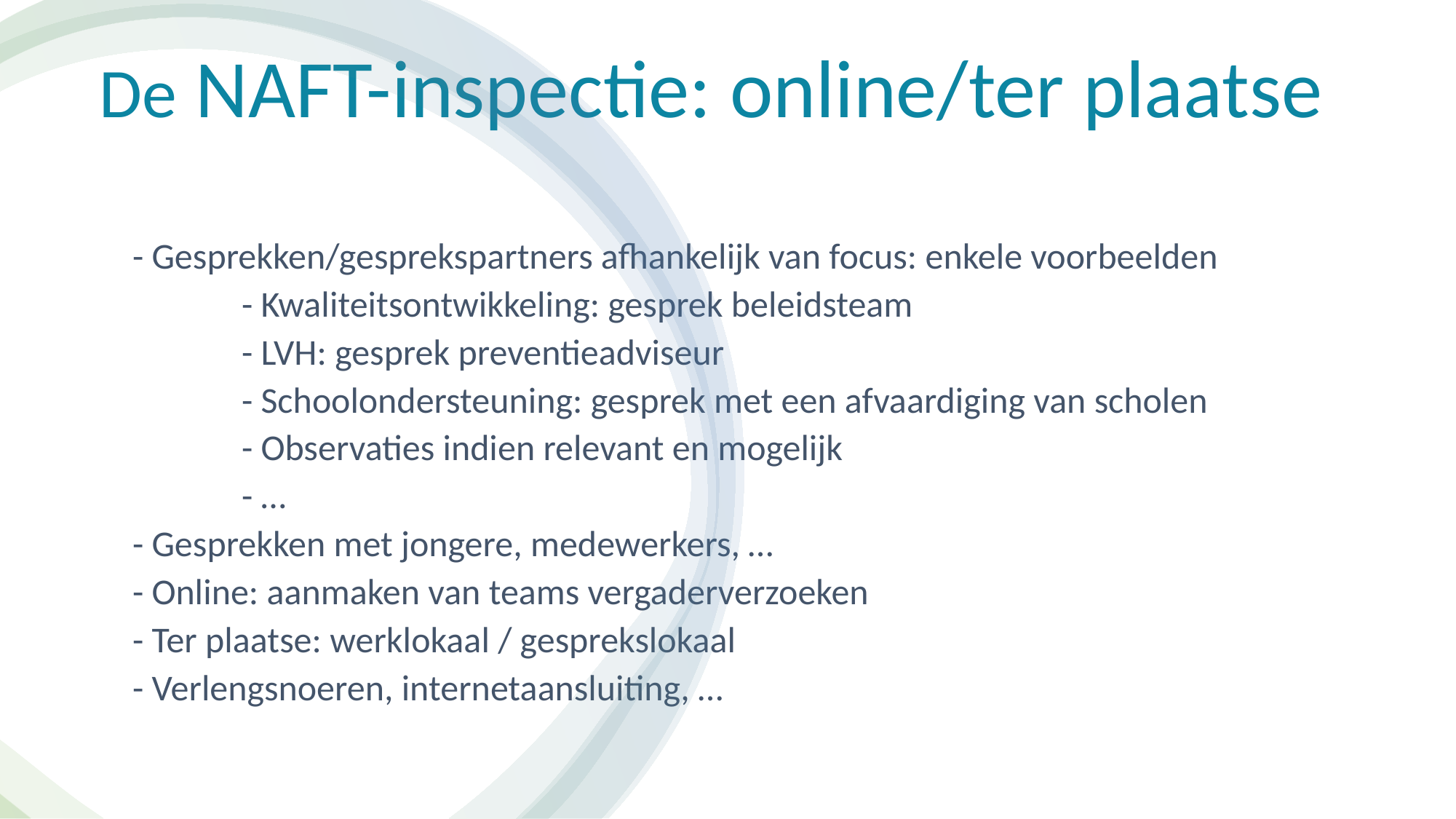

De NAFT-inspectie: online/ter plaatse
# - Gesprekken/gesprekspartners afhankelijk van focus: enkele voorbeelden - Kwaliteitsontwikkeling: gesprek beleidsteam - LVH: gesprek preventieadviseur - Schoolondersteuning: gesprek met een afvaardiging van scholen - Observaties indien relevant en mogelijk - … - Gesprekken met jongere, medewerkers, … - Online: aanmaken van teams vergaderverzoeken - Ter plaatse: werklokaal / gesprekslokaal - Verlengsnoeren, internetaansluiting, …